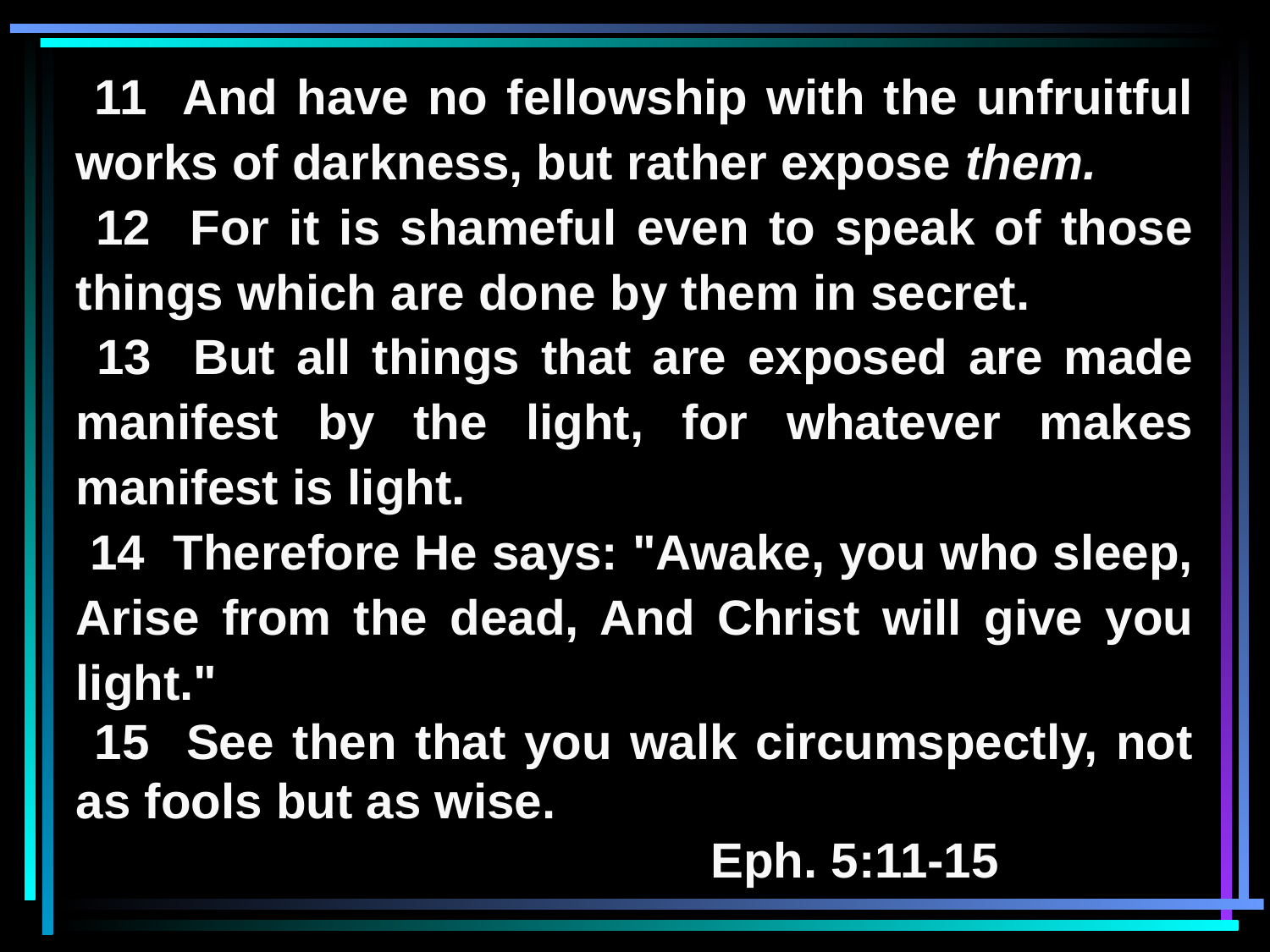

11  And have no fellowship with the unfruitful works of darkness, but rather expose them.
 12  For it is shameful even to speak of those things which are done by them in secret.
 13  But all things that are exposed are made manifest by the light, for whatever makes manifest is light.
 14  Therefore He says: "Awake, you who sleep, Arise from the dead, And Christ will give you light."
 15  See then that you walk circumspectly, not as fools but as wise.
					Eph. 5:11-15